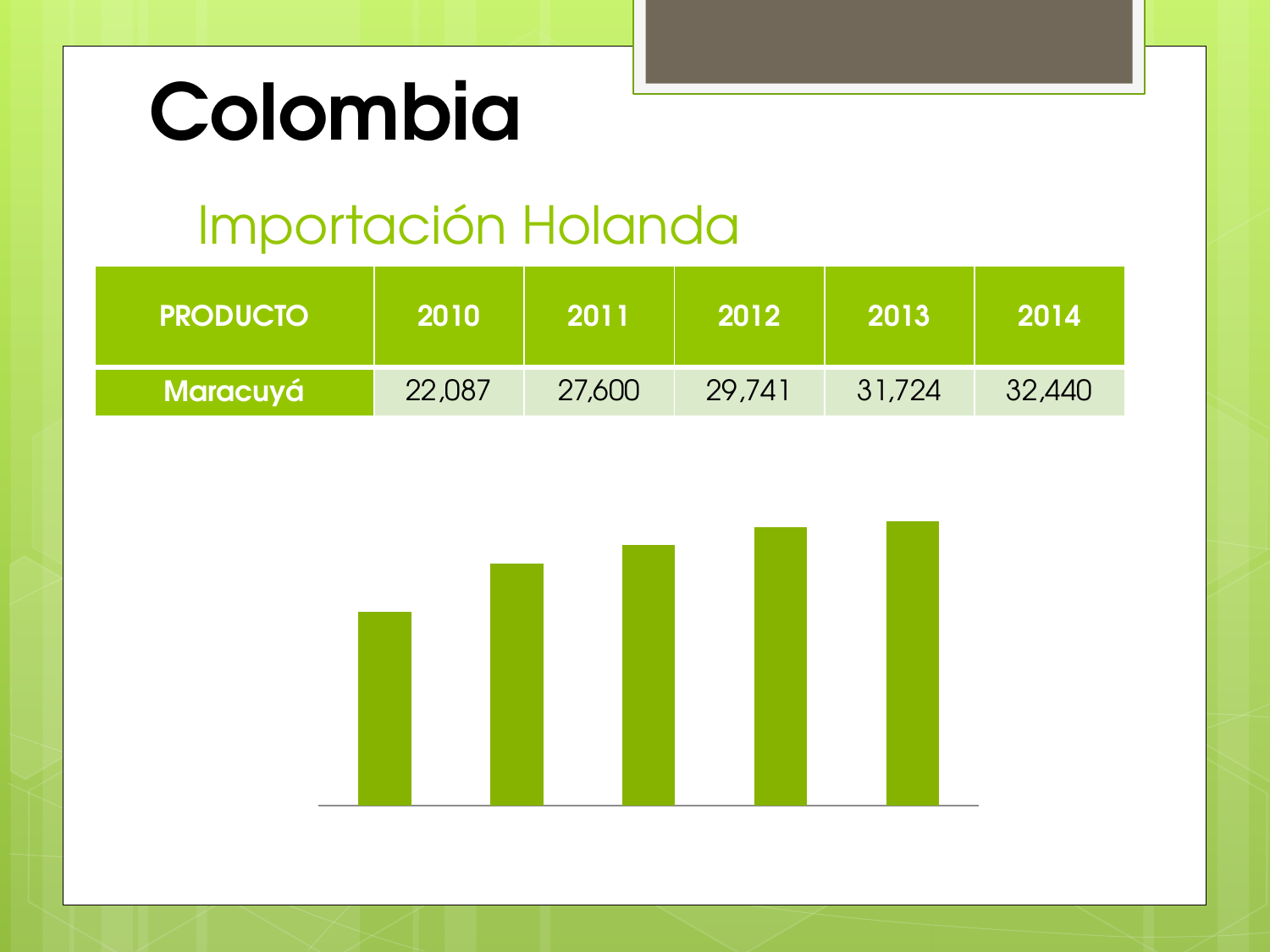

Colombia
# Importación Holanda
| PRODUCTO | 2010 | 2011 | 2012 | 2013 | 2014 |
| --- | --- | --- | --- | --- | --- |
| Maracuyá | 22,087 | 27,600 | 29,741 | 31,724 | 32,440 |

### Chart

| Category | 81090 Otros frutos, frescos. |
|---|---|
| VALOR 2010 | 22.087 |
| VALOR 2011 | 27.6 |
| VALOR  2012 | 29.741 |
| VALOR 2013 | 31.724 |
| VALOR 2014 | 32.44 |